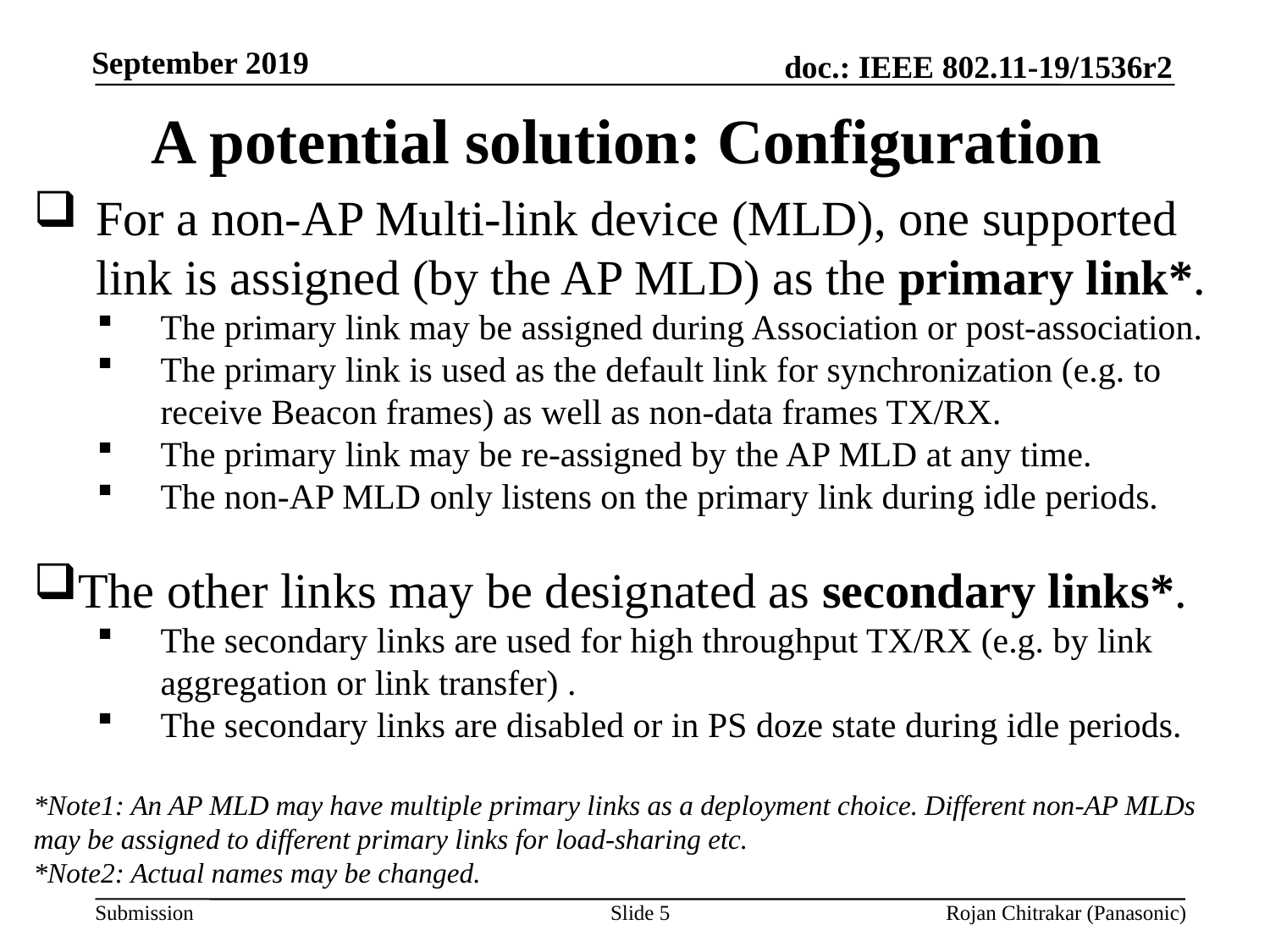

A potential solution: Configuration
For a non-AP Multi-link device (MLD), one supported link is assigned (by the AP MLD) as the primary link*.
The primary link may be assigned during Association or post-association.
The primary link is used as the default link for synchronization (e.g. to receive Beacon frames) as well as non-data frames TX/RX.
The primary link may be re-assigned by the AP MLD at any time.
The non-AP MLD only listens on the primary link during idle periods.

The other links may be designated as secondary links*.
The secondary links are used for high throughput TX/RX (e.g. by link aggregation or link transfer) .
The secondary links are disabled or in PS doze state during idle periods.

*Note1: An AP MLD may have multiple primary links as a deployment choice. Different non-AP MLDs may be assigned to different primary links for load-sharing etc.
*Note2: Actual names may be changed.
Slide 5
Rojan Chitrakar (Panasonic)